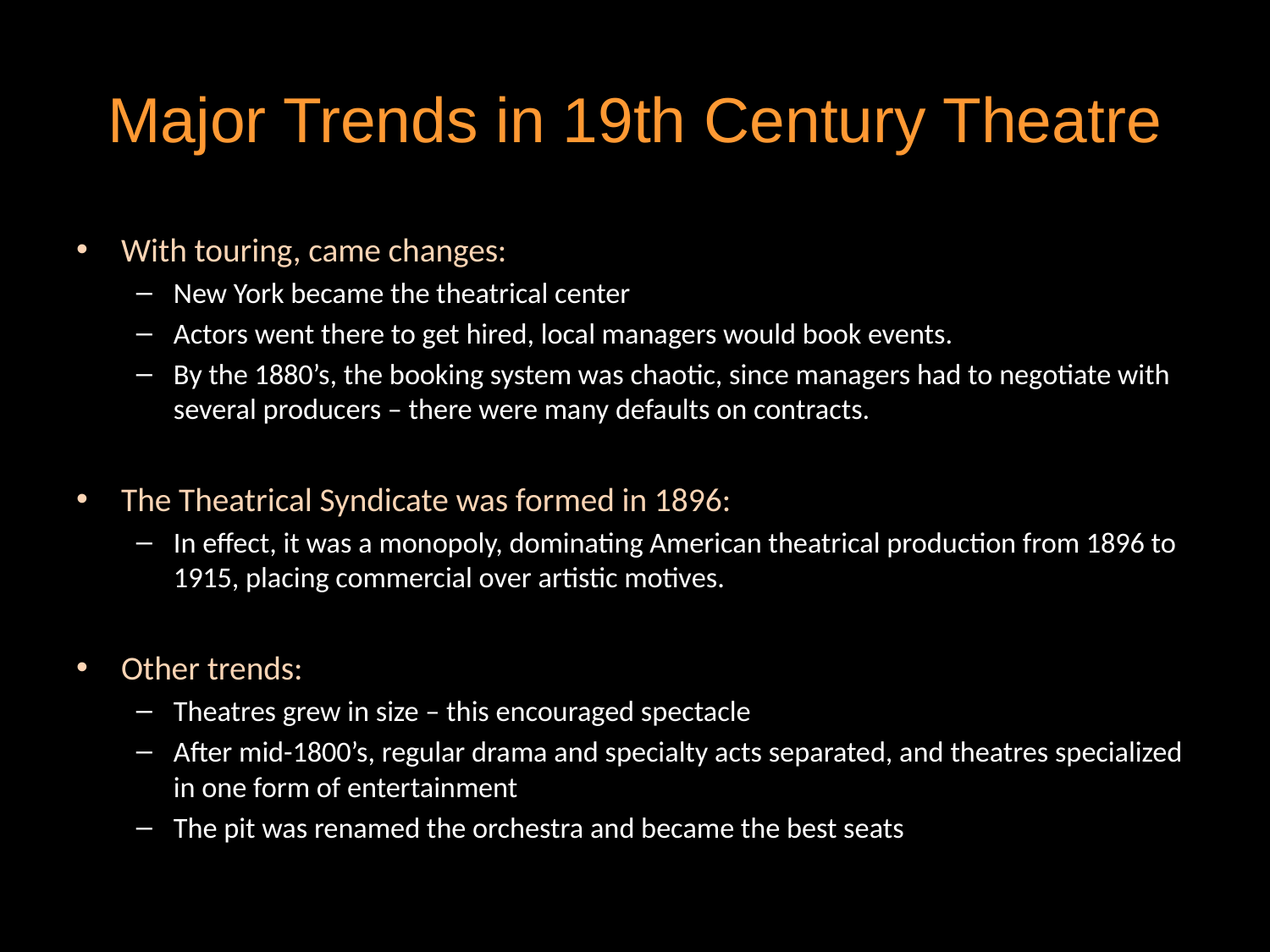

# Major Trends in 19th Century Theatre
With touring, came changes:
New York became the theatrical center
Actors went there to get hired, local managers would book events.
By the 1880’s, the booking system was chaotic, since managers had to negotiate with several producers – there were many defaults on contracts.

The Theatrical Syndicate was formed in 1896:
In effect, it was a monopoly, dominating American theatrical production from 1896 to 1915, placing commercial over artistic motives.

Other trends:
Theatres grew in size – this encouraged spectacle
After mid-1800’s, regular drama and specialty acts separated, and theatres specialized in one form of entertainment
The pit was renamed the orchestra and became the best seats